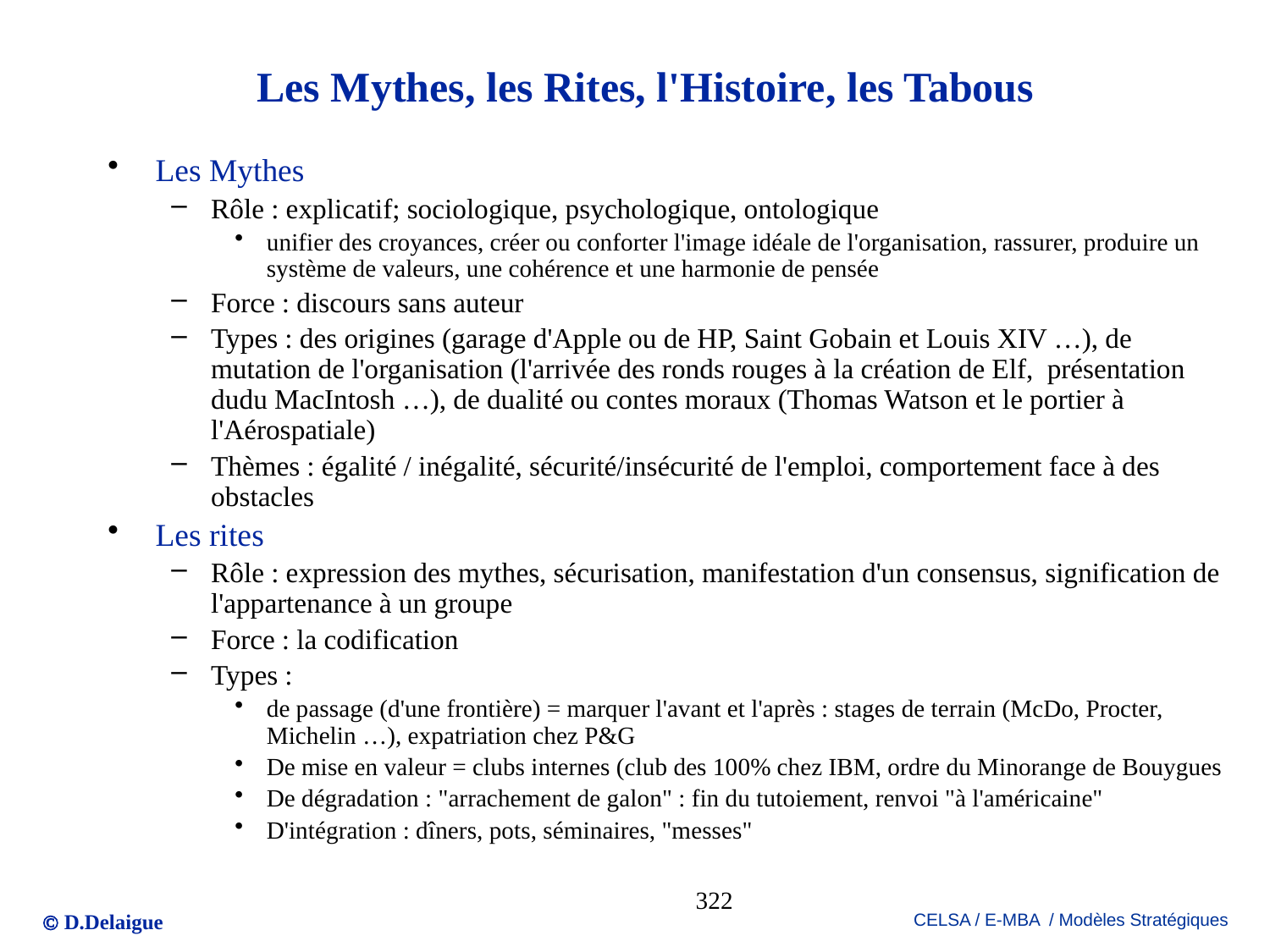

# Les Mythes, les Rites, l'Histoire, les Tabous
Les Mythes
Rôle : explicatif; sociologique, psychologique, ontologique
unifier des croyances, créer ou conforter l'image idéale de l'organisation, rassurer, produire un système de valeurs, une cohérence et une harmonie de pensée
Force : discours sans auteur
Types : des origines (garage d'Apple ou de HP, Saint Gobain et Louis XIV …), de mutation de l'organisation (l'arrivée des ronds rouges à la création de Elf,  présentation dudu MacIntosh …), de dualité ou contes moraux (Thomas Watson et le portier à l'Aérospatiale)
Thèmes : égalité / inégalité, sécurité/insécurité de l'emploi, comportement face à des obstacles
Les rites
Rôle : expression des mythes, sécurisation, manifestation d'un consensus, signification de l'appartenance à un groupe
Force : la codification
Types :
de passage (d'une frontière) = marquer l'avant et l'après : stages de terrain (McDo, Procter, Michelin …), expatriation chez P&G
De mise en valeur = clubs internes (club des 100% chez IBM, ordre du Minorange de Bouygues
De dégradation : "arrachement de galon" : fin du tutoiement, renvoi "à l'américaine"
D'intégration : dîners, pots, séminaires, "messes"
322